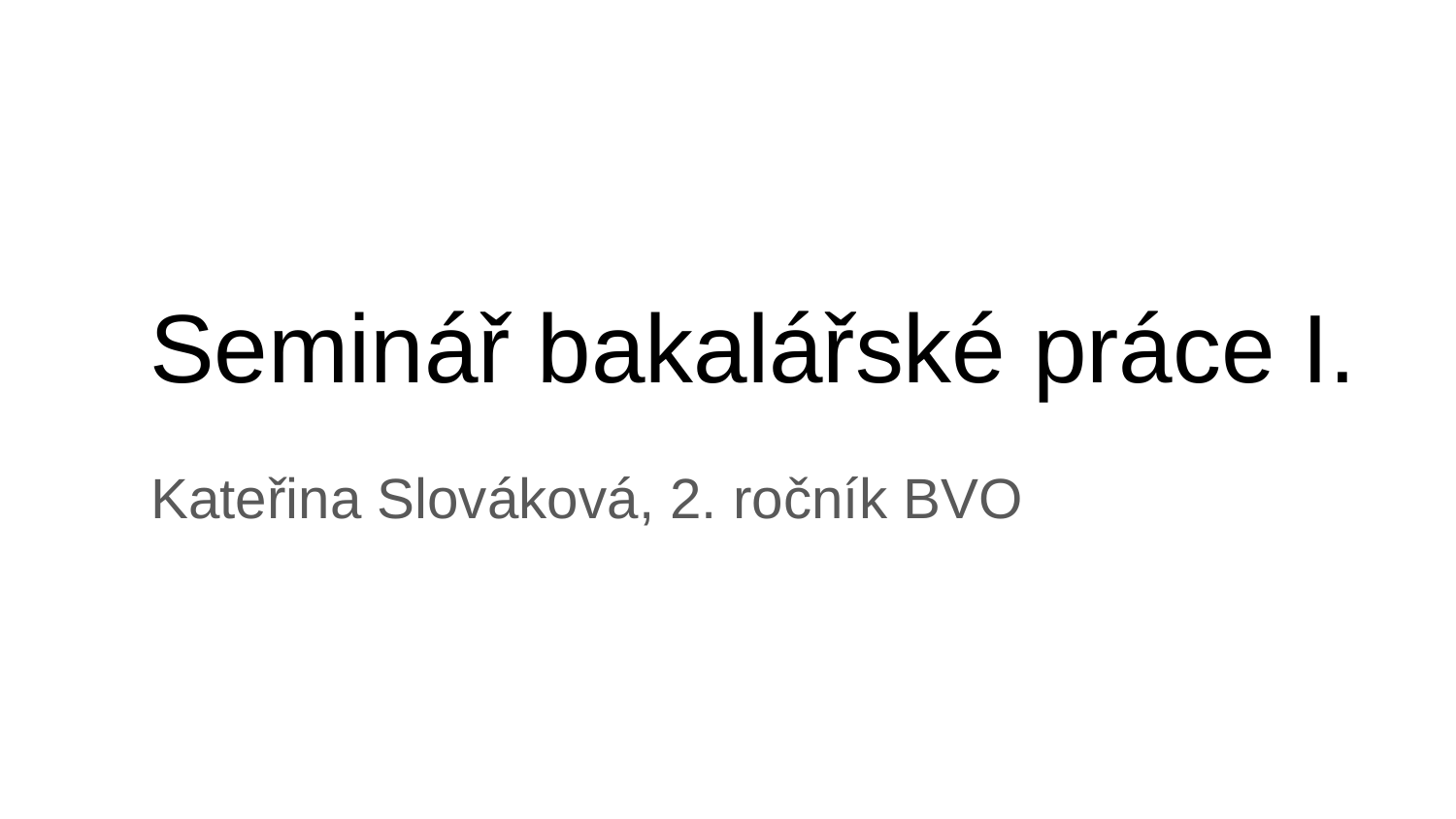

# Seminář bakalářské práce I.
Kateřina Slováková, 2. ročník BVO